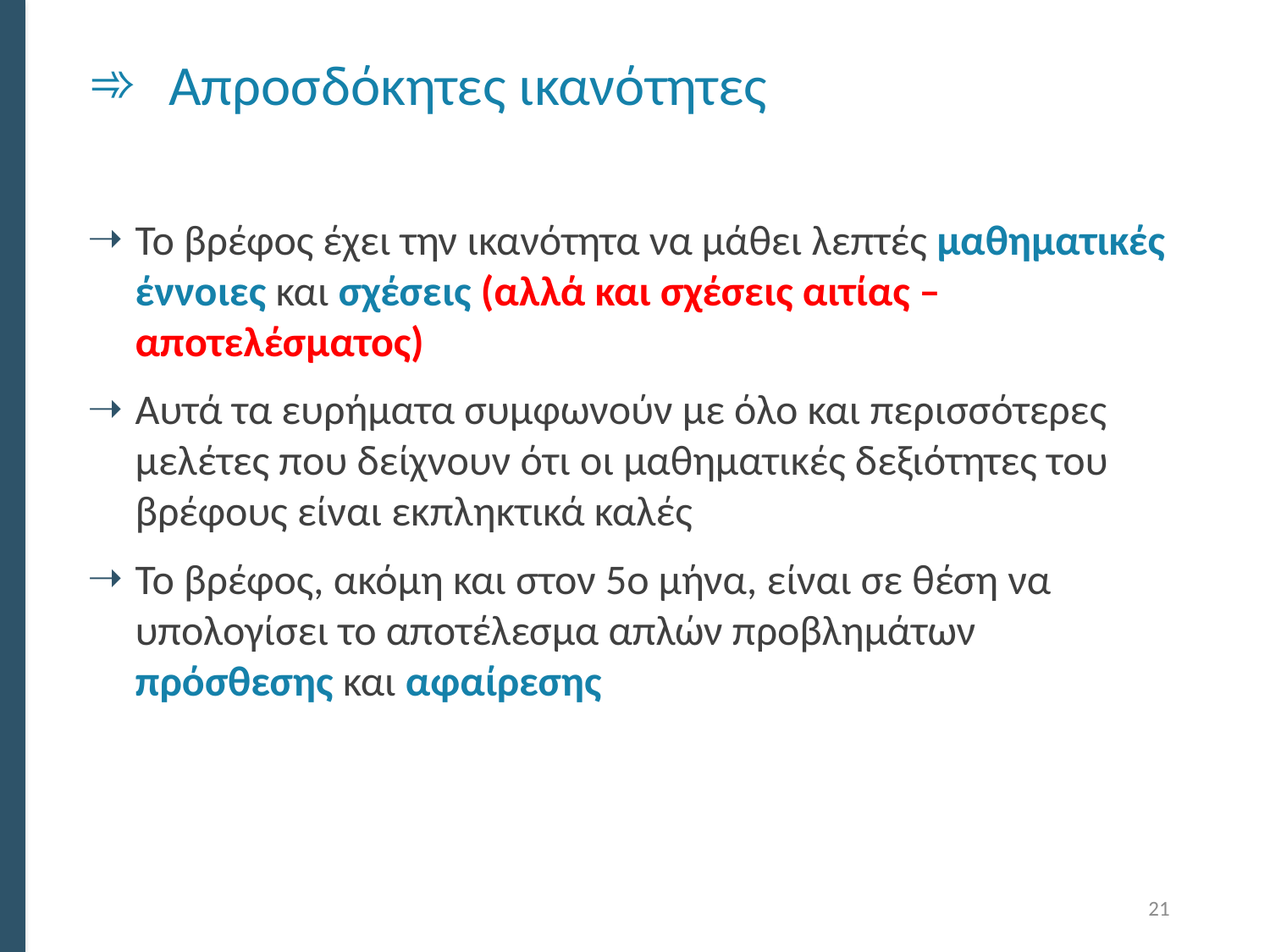

# Απροσδόκητες ικανότητες
Το βρέφος έχει την ικανότητα να μάθει λεπτές μαθηματικές έννοιες και σχέσεις (αλλά και σχέσεις αιτίας – αποτελέσματος)
Αυτά τα ευρήματα συμφωνούν με όλο και περισσότερες μελέτες που δείχνουν ότι οι μαθηματικές δεξιότητες του βρέφους είναι εκπληκτικά καλές
Το βρέφος, ακόμη και στον 5ο μήνα, είναι σε θέση να υπολογίσει το αποτέλεσμα απλών προβλημάτων πρόσθεσης και αφαίρεσης

21